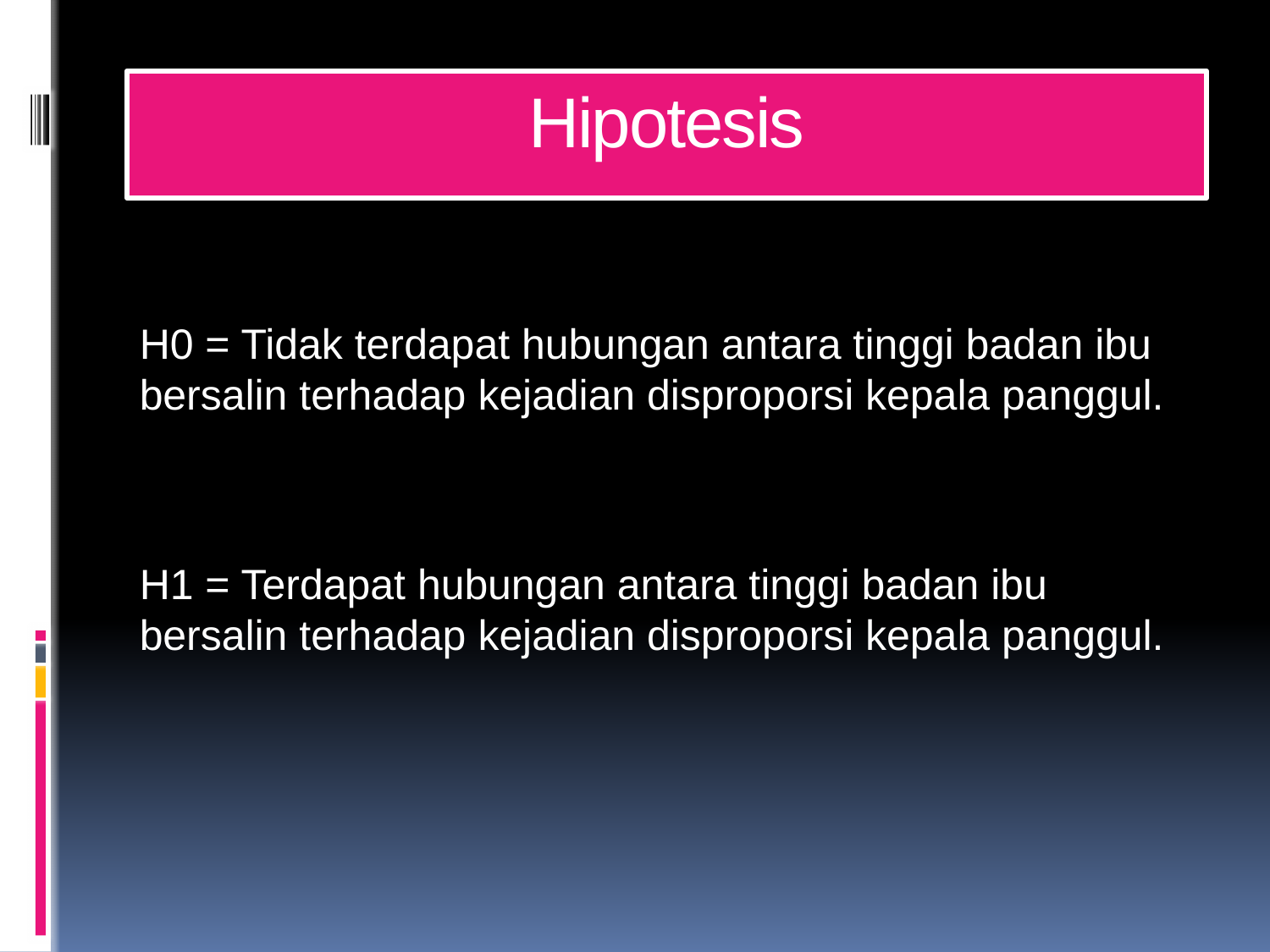

# Hipotesis

H0 = Tidak terdapat hubungan antara tinggi badan ibu bersalin terhadap kejadian disproporsi kepala panggul.

H1 = Terdapat hubungan antara tinggi badan ibu bersalin terhadap kejadian disproporsi kepala panggul.